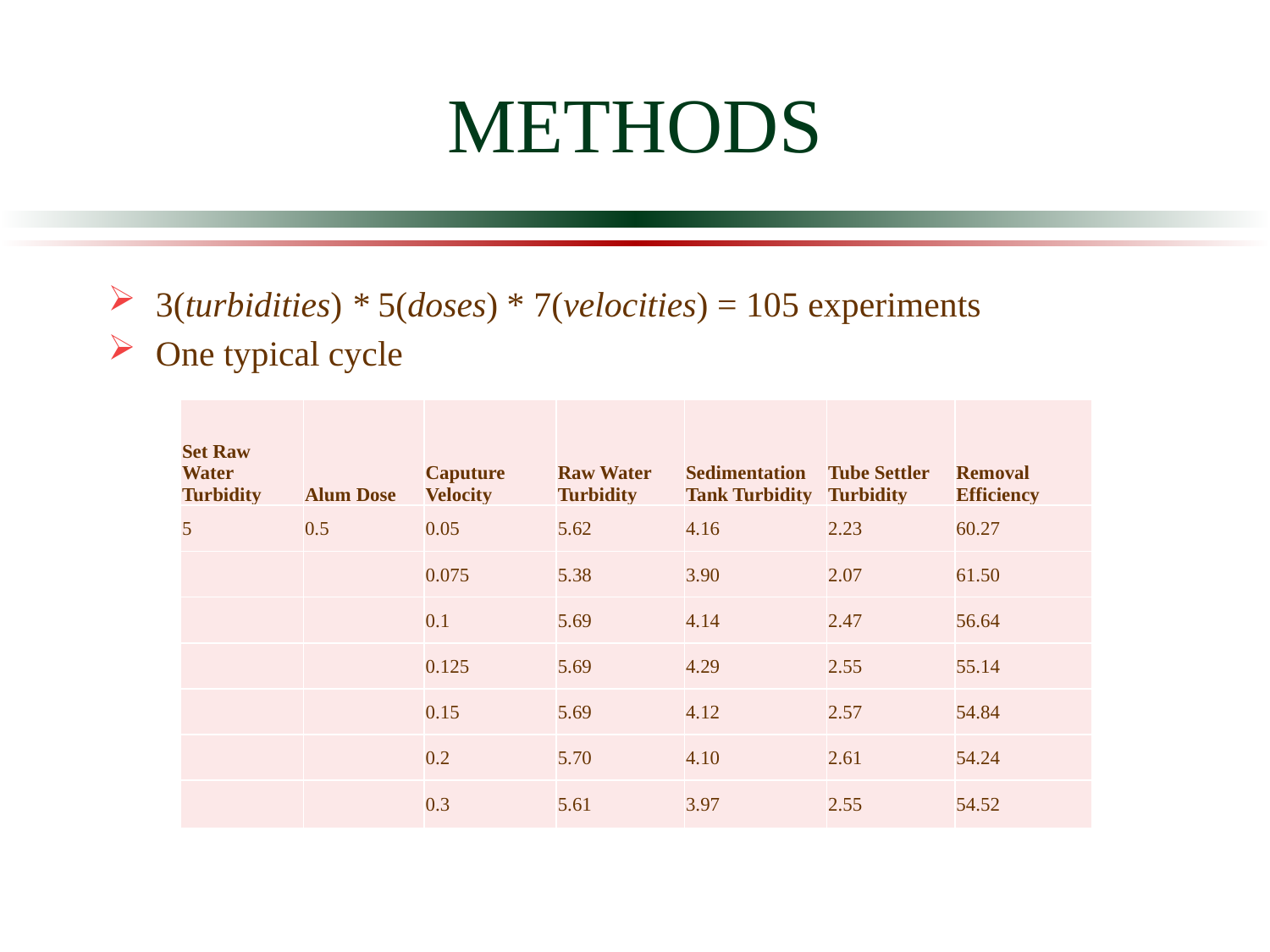

# METHODS
3(turbidities) * 5(doses) * 7(velocities) = 105 experiments
One typical cycle

| Set Raw Water Turbidity | Alum Dose | Caputure Velocity | Raw Water Turbidity | Sedimentation Tank Turbidity | Tube Settler Turbidity | Removal Efficiency |
| --- | --- | --- | --- | --- | --- | --- |
| 5 | 0.5 | 0.05 | 5.62 | 4.16 | 2.23 | 60.27 |
|  |  | 0.075 | 5.38 | 3.90 | 2.07 | 61.50 |
|  |  | 0.1 | 5.69 | 4.14 | 2.47 | 56.64 |
|  |  | 0.125 | 5.69 | 4.29 | 2.55 | 55.14 |
|  |  | 0.15 | 5.69 | 4.12 | 2.57 | 54.84 |
|  |  | 0.2 | 5.70 | 4.10 | 2.61 | 54.24 |
|  |  | 0.3 | 5.61 | 3.97 | 2.55 | 54.52 |